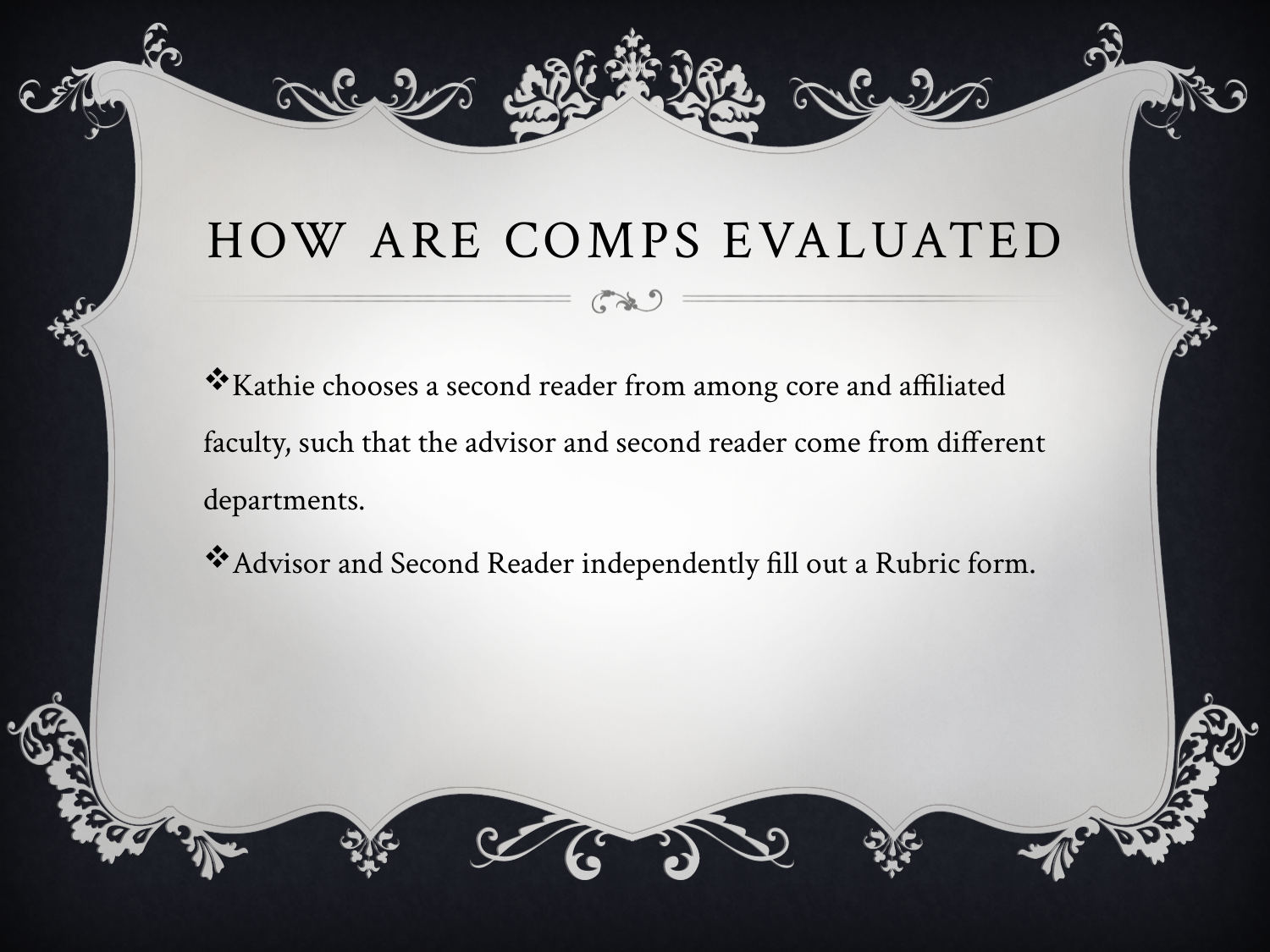

# How are comps evaluated
Kathie chooses a second reader from among core and affiliated faculty, such that the advisor and second reader come from different departments.
Advisor and Second Reader independently fill out a Rubric form.